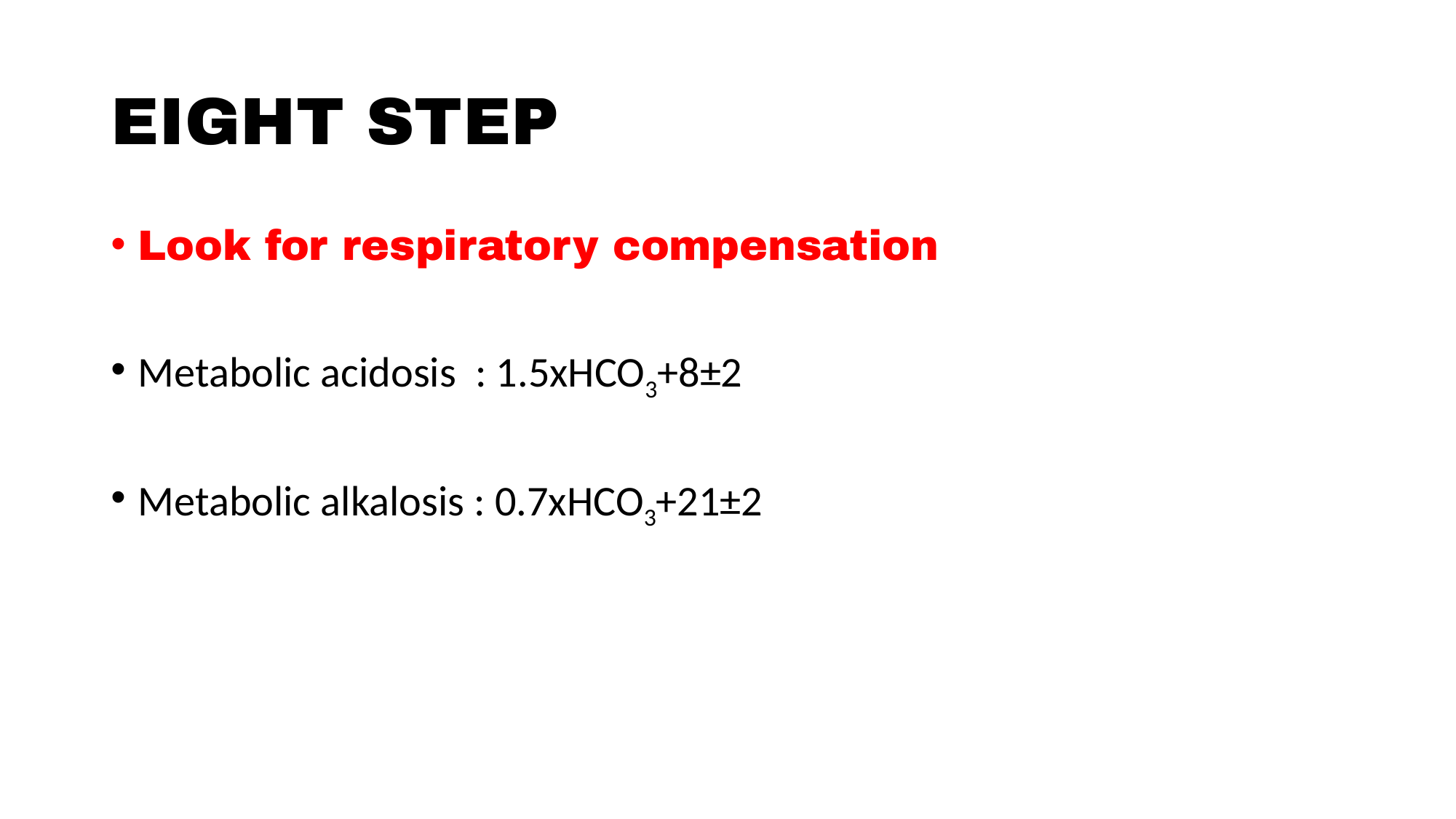

# EIGHT STEP
Look for respiratory compensation

Metabolic acidosis  : 1.5xHCO3+8±2

Metabolic alkalosis : 0.7xHCO3+21±2